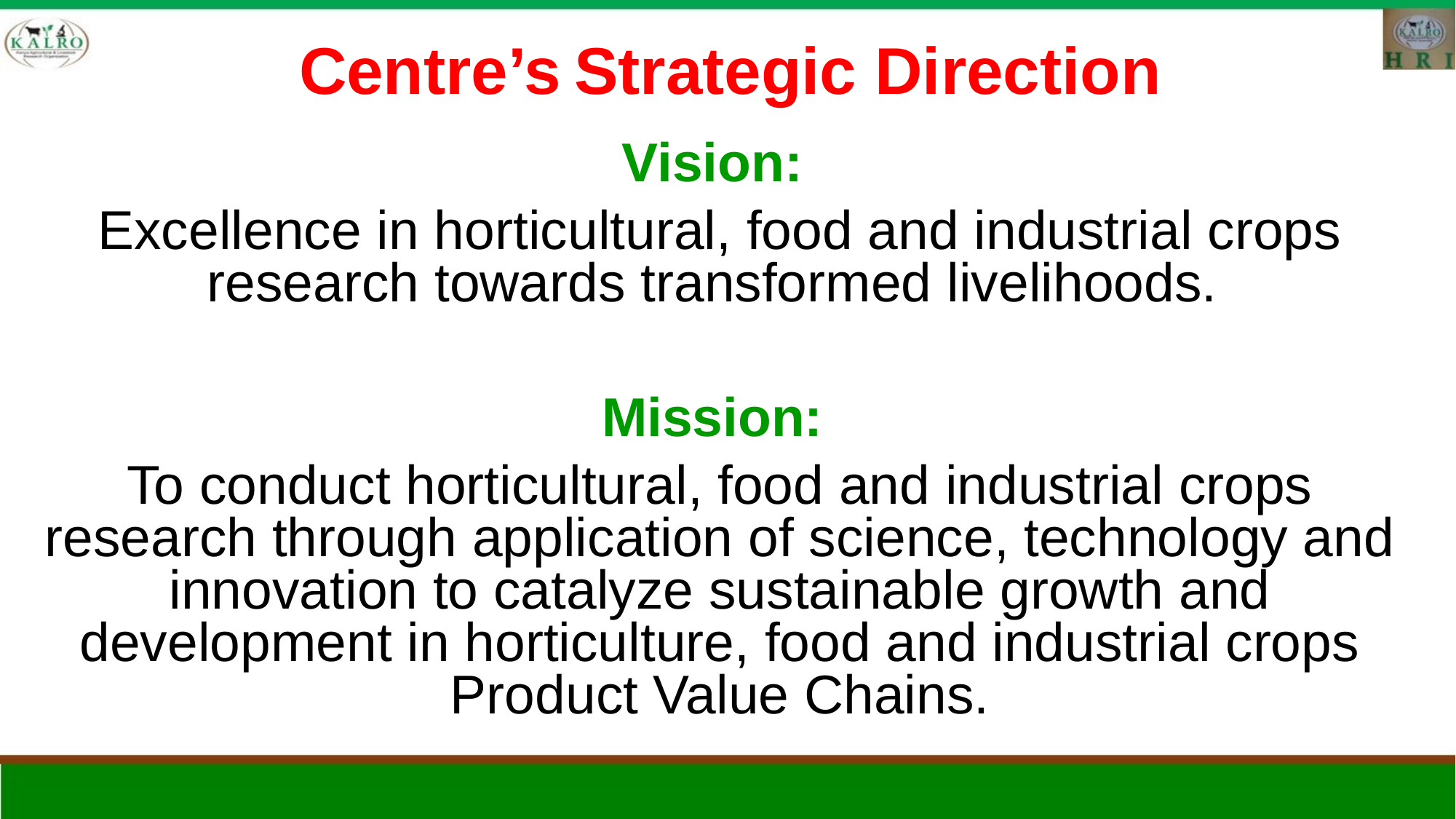

# Centre’s Strategic Direction
Vision:
Excellence in horticultural, food and industrial crops research towards transformed livelihoods.

Mission:
To conduct horticultural, food and industrial crops research through application of science, technology and innovation to catalyze sustainable growth and development in horticulture, food and industrial crops Product Value Chains.